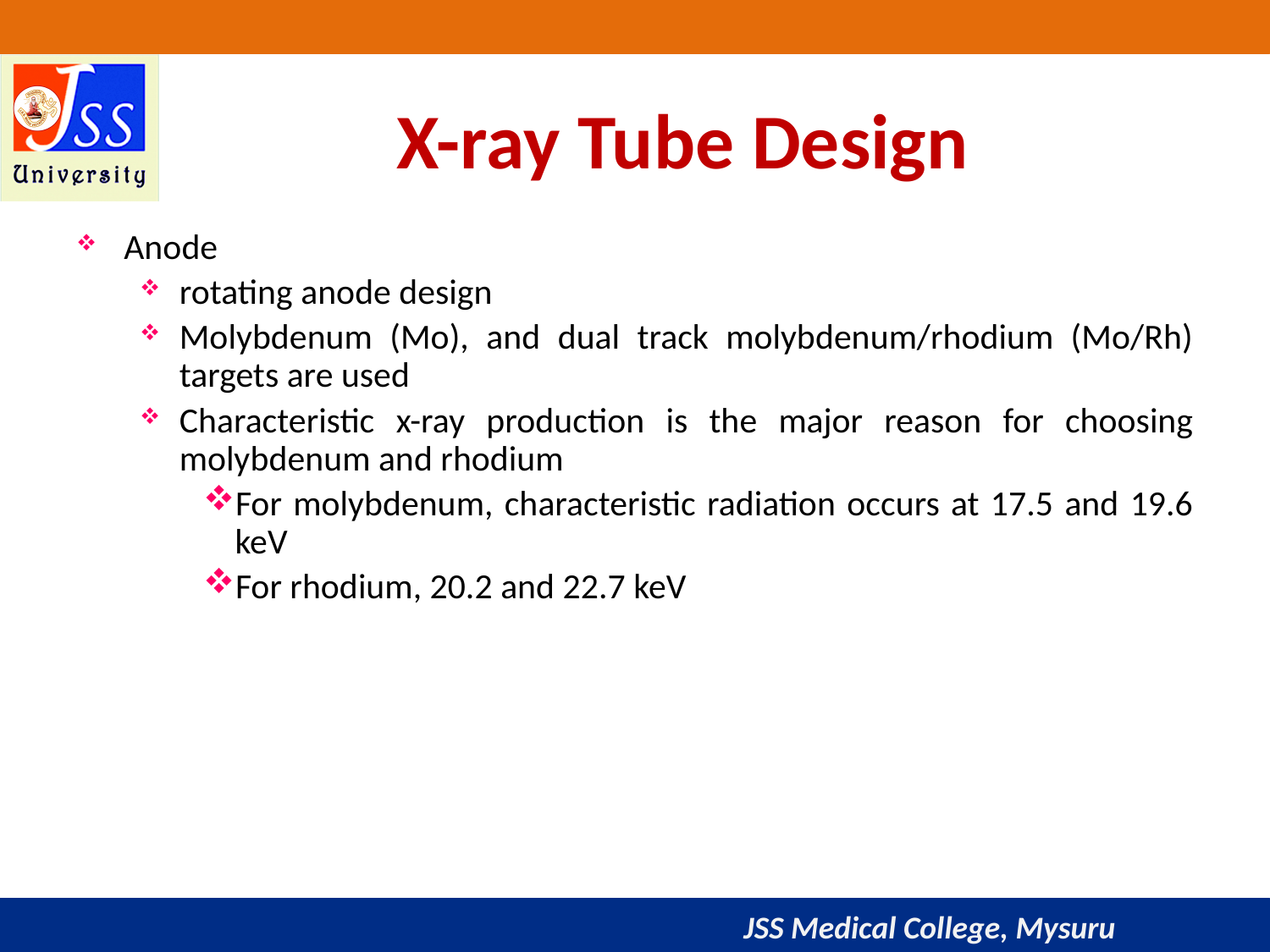

# X-ray Tube Design
Anode
rotating anode design
Molybdenum (Mo), and dual track molybdenum/rhodium (Mo/Rh) targets are used
Characteristic x-ray production is the major reason for choosing molybdenum and rhodium
For molybdenum, characteristic radiation occurs at 17.5 and 19.6 keV
For rhodium, 20.2 and 22.7 keV